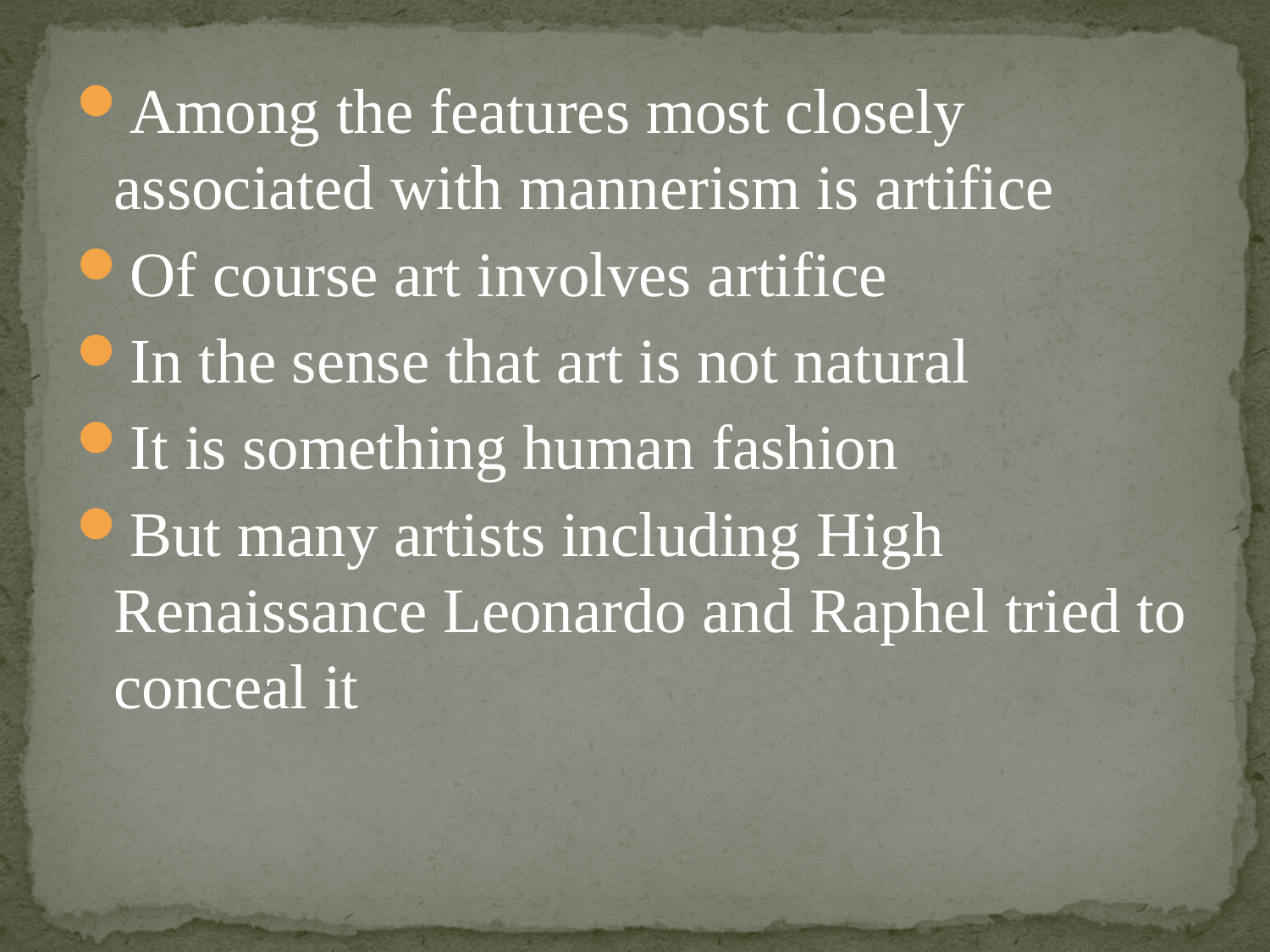

Among the features most closely associated with mannerism is artifice
Of course art involves artifice
In the sense that art is not natural
It is something human fashion
But many artists including High Renaissance Leonardo and Raphel tried to conceal it